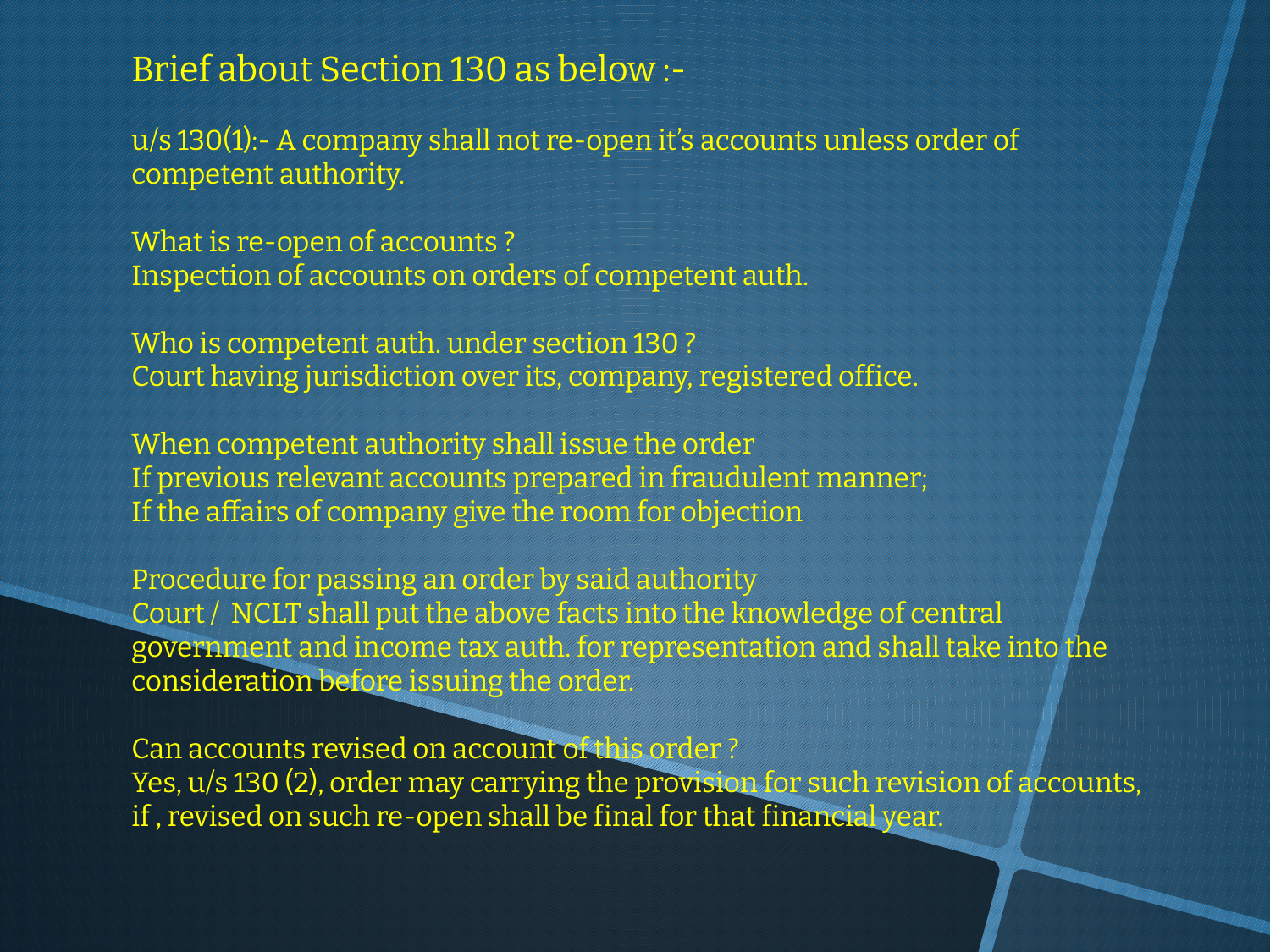

Brief about Section 130 as below :-

u/s 130(1):- A company shall not re-open it’s accounts unless order of competent authority.

What is re-open of accounts ?
Inspection of accounts on orders of competent auth.

Who is competent auth. under section 130 ?
Court having jurisdiction over its, company, registered office.

When competent authority shall issue the order
If previous relevant accounts prepared in fraudulent manner;
If the affairs of company give the room for objection

Procedure for passing an order by said authority
Court /  NCLT shall put the above facts into the knowledge of central government and income tax auth. for representation and shall take into the consideration before issuing the order.

Can accounts revised on account of this order ?
Yes, u/s 130 (2), order may carrying the provision for such revision of accounts, if , revised on such re-open shall be final for that financial year.